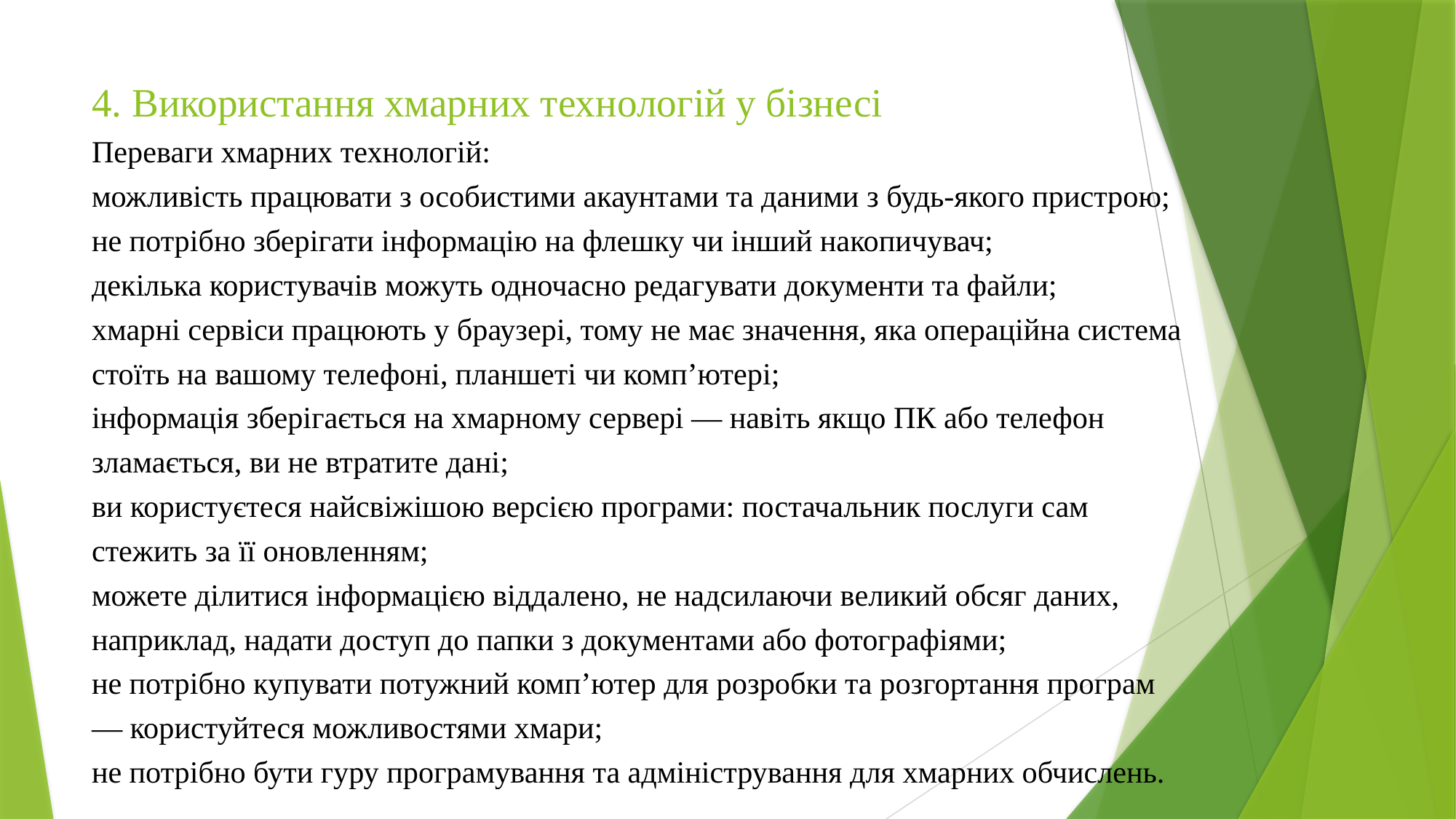

4. Використання хмарних технологій у бізнесі
Переваги хмарних технологій:
можливість працювати з особистими акаунтами та даними з будь-якого пристрою;
не потрібно зберігати інформацію на флешку чи інший накопичувач;
декілька користувачів можуть одночасно редагувати документи та файли;
хмарні сервіси працюють у браузері, тому не має значення, яка операційна система стоїть на вашому телефоні, планшеті чи комп’ютері;
інформація зберігається на хмарному сервері — навіть якщо ПК або телефон зламається, ви не втратите дані;
ви користуєтеся найсвіжішою версією програми: постачальник послуги сам стежить за її оновленням;
можете ділитися інформацією віддалено, не надсилаючи великий обсяг даних, наприклад, надати доступ до папки з документами або фотографіями;
не потрібно купувати потужний комп’ютер для розробки та розгортання програм — користуйтеся можливостями хмари;
не потрібно бути гуру програмування та адміністрування для хмарних обчислень.